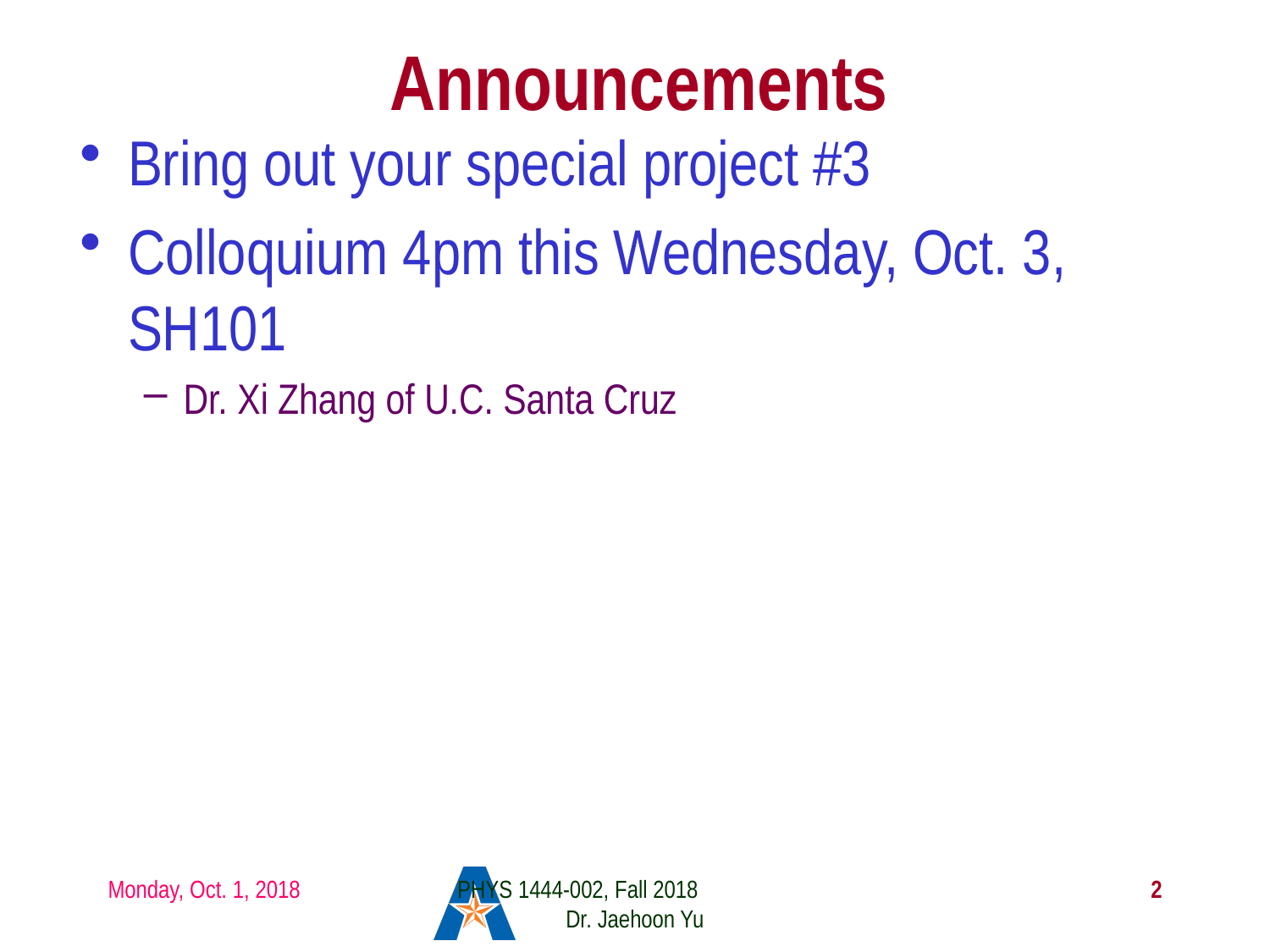

# Announcements
Bring out your special project #3
Colloquium 4pm this Wednesday, Oct. 3, SH101
Dr. Xi Zhang of U.C. Santa Cruz
Monday, Oct. 1, 2018
PHYS 1444-002, Fall 2018                     Dr. Jaehoon Yu
2